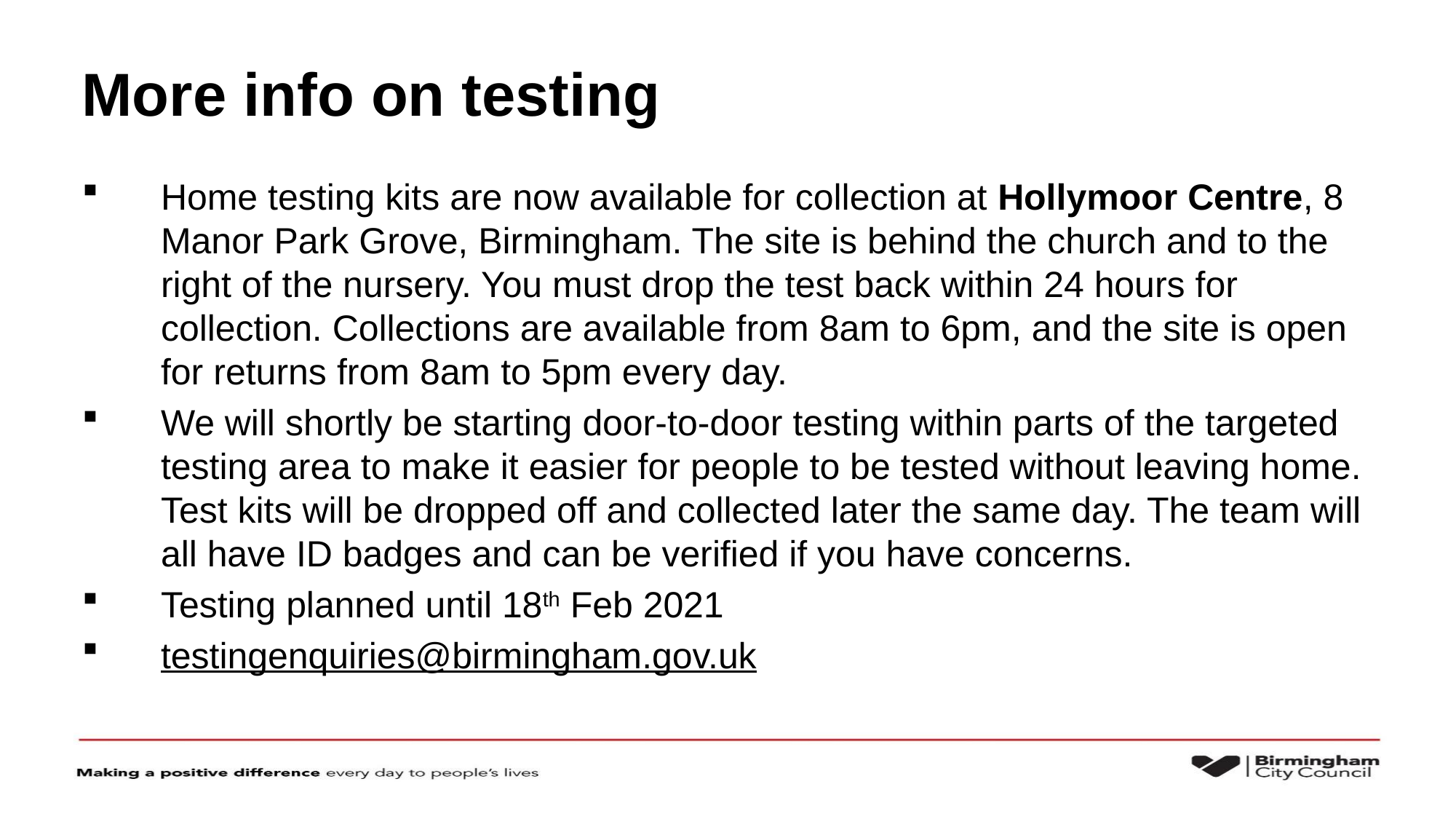

# More info on testing
Home testing kits are now available for collection at Hollymoor Centre, 8 Manor Park Grove, Birmingham. The site is behind the church and to the right of the nursery. You must drop the test back within 24 hours for collection. Collections are available from 8am to 6pm, and the site is open for returns from 8am to 5pm every day.
We will shortly be starting door-to-door testing within parts of the targeted testing area to make it easier for people to be tested without leaving home. Test kits will be dropped off and collected later the same day. The team will all have ID badges and can be verified if you have concerns.
Testing planned until 18th Feb 2021
testingenquiries@birmingham.gov.uk